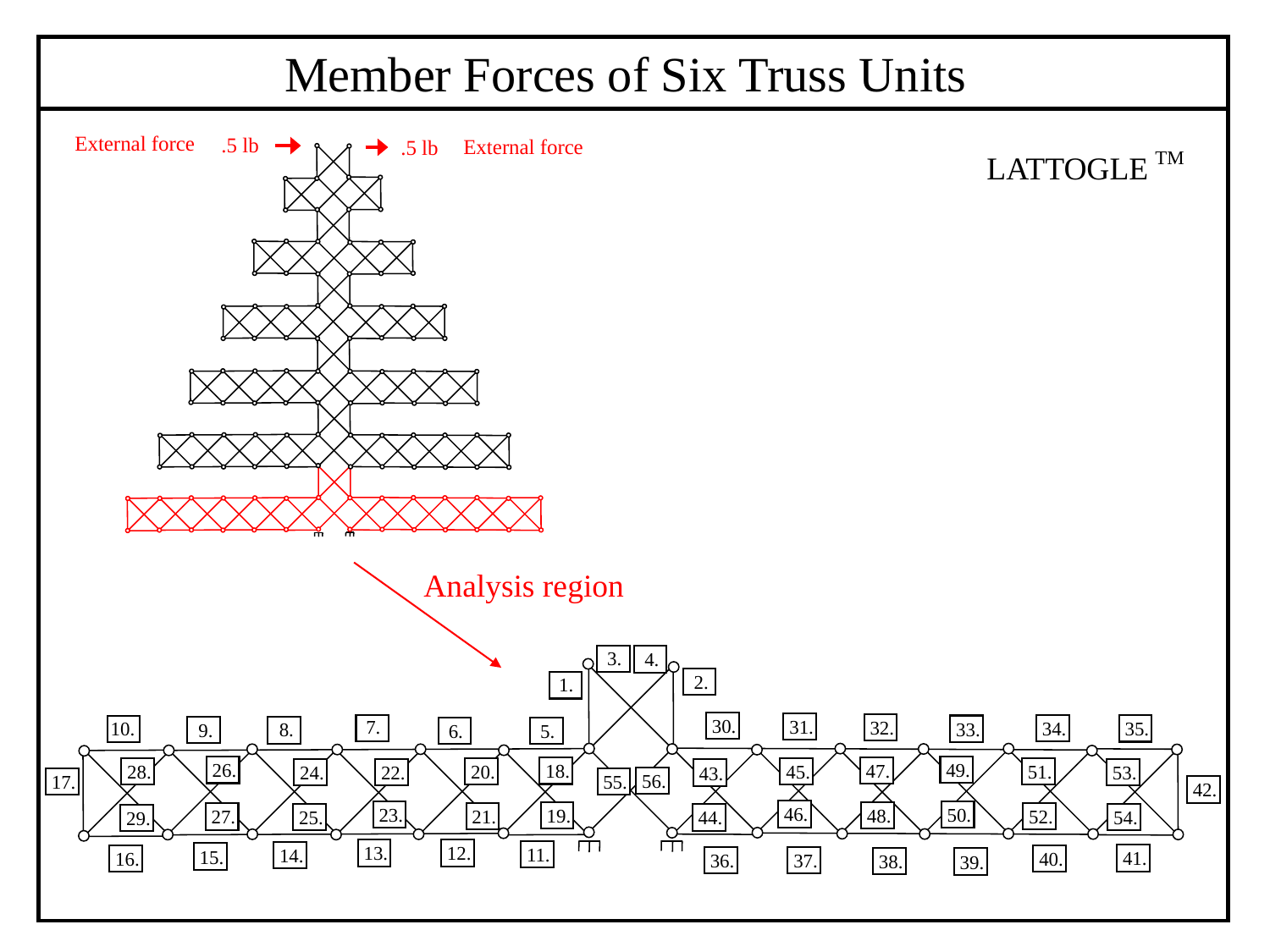

Member Forces of Six Truss Units

External force
 .5 lb
TM
LATTOGLE
External force
 .5 lb

Analysis region
3.

4.

2.

1.

30.

31.

7.

32.

34.

35.

10.

33.

8.

9.

5.

6.

49.

26.

47.

18.

51.

20.

28.

45.

22.

24.

53.

43.

56.

55.

17.

42.

46.

50.

23.

48.

19.

52.

21.

27.

25.

54.

44.

29.

13.

12.

11.

14.

15.

41.

16.

40.

36.

37.

38.

39.